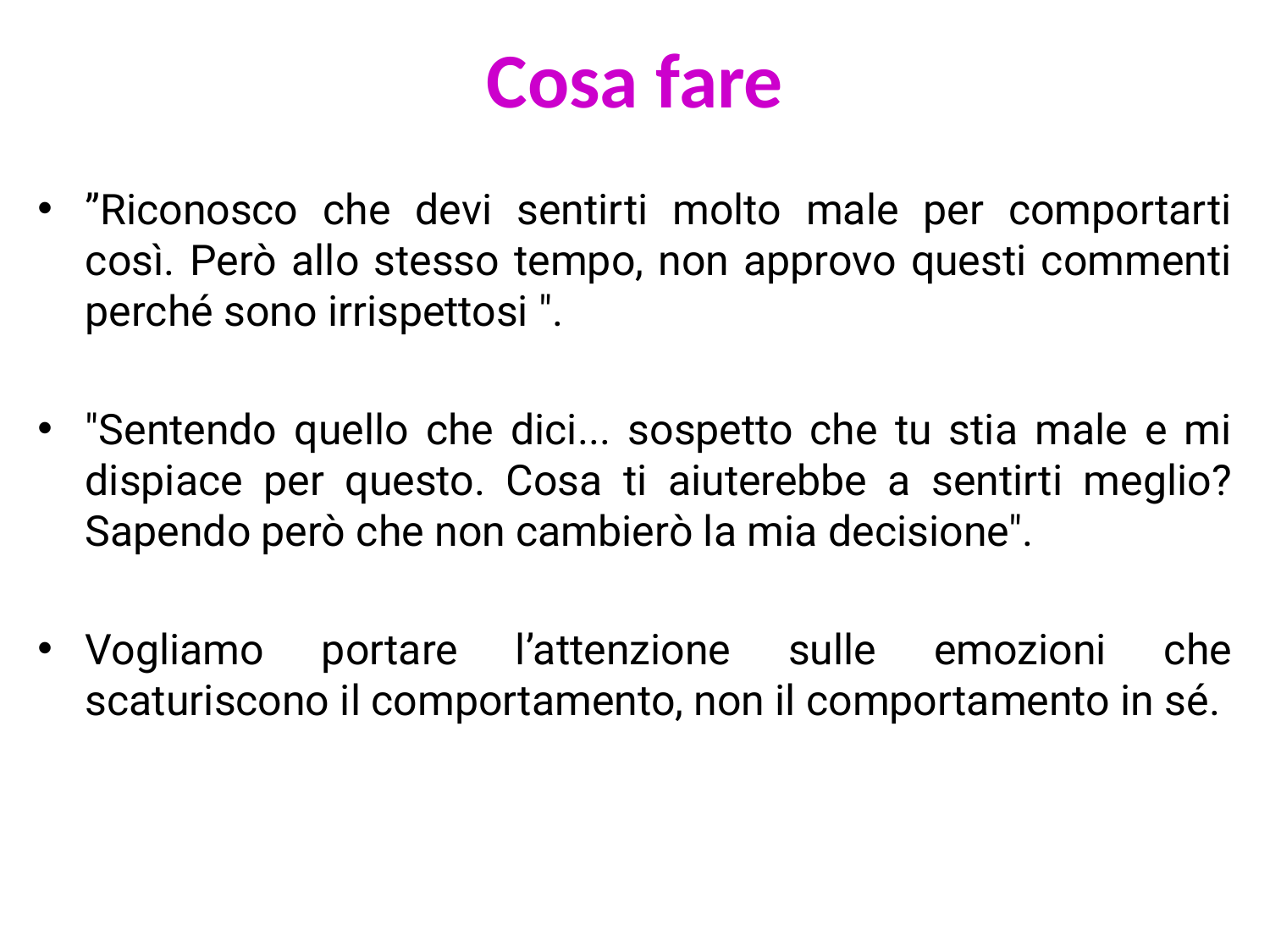

# Cosa fare
”Riconosco che devi sentirti molto male per comportarti così. Però allo stesso tempo, non approvo questi commenti perché sono irrispettosi ".

"Sentendo quello che dici... sospetto che tu stia male e mi dispiace per questo. Cosa ti aiuterebbe a sentirti meglio? Sapendo però che non cambierò la mia decisione".

Vogliamo portare l’attenzione sulle emozioni che scaturiscono il comportamento, non il comportamento in sé.